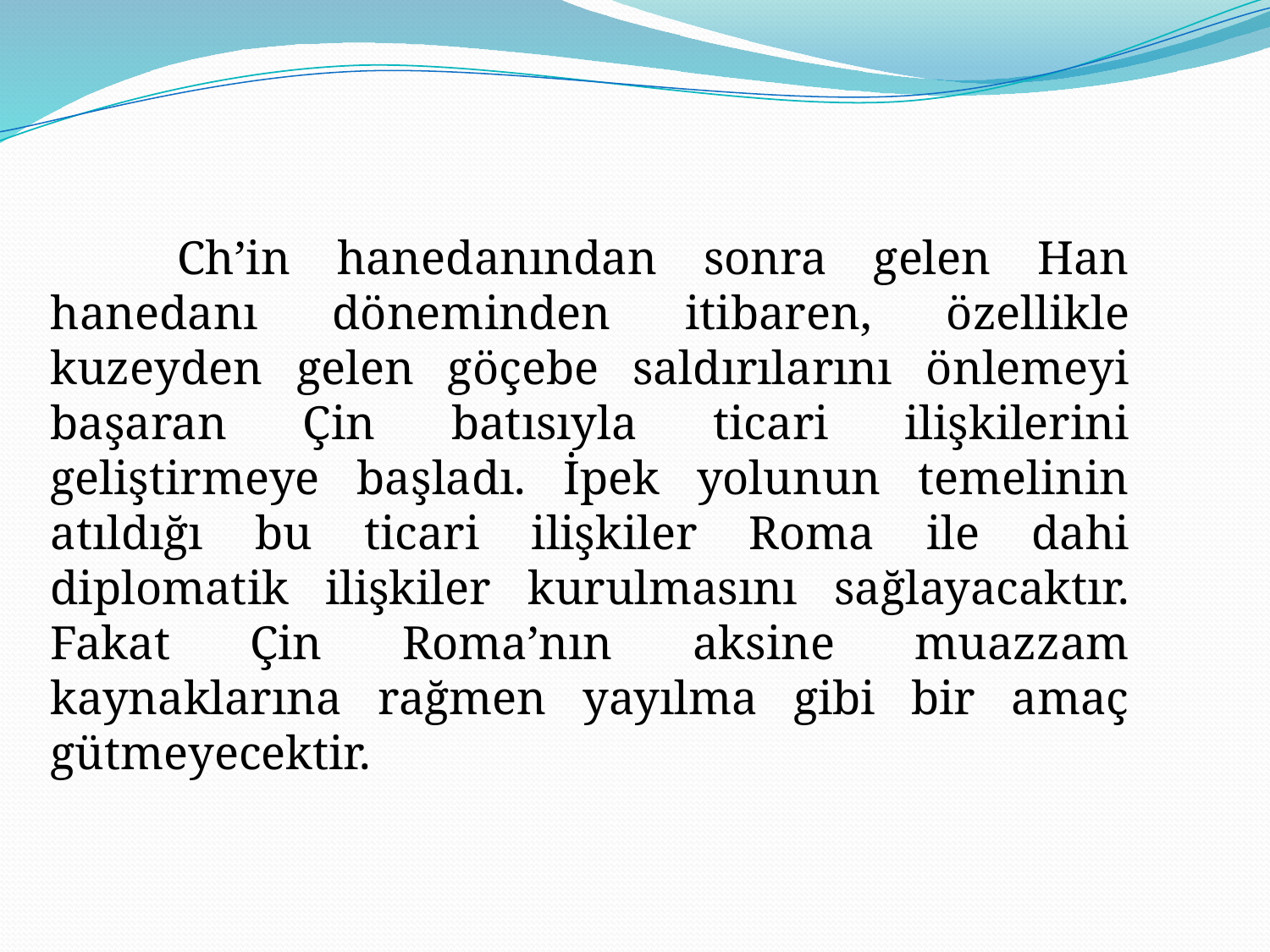

Ch’in hanedanından sonra gelen Han hanedanı döneminden itibaren, özellikle kuzeyden gelen göçebe saldırılarını önlemeyi başaran Çin batısıyla ticari ilişkilerini geliştirmeye başladı. İpek yolunun temelinin atıldığı bu ticari ilişkiler Roma ile dahi diplomatik ilişkiler kurulmasını sağlayacaktır. Fakat Çin Roma’nın aksine muazzam kaynaklarına rağmen yayılma gibi bir amaç gütmeyecektir.